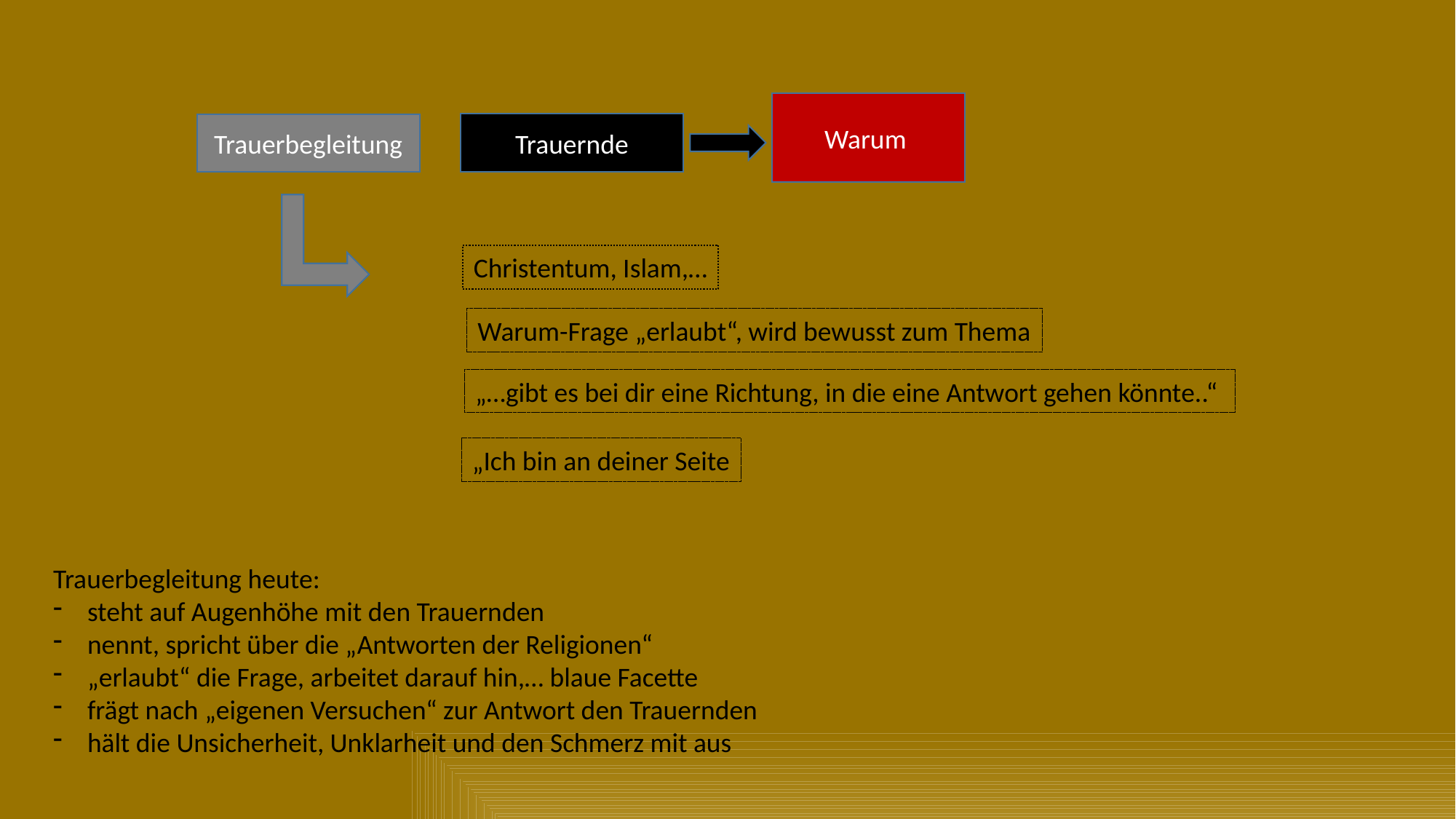

Warum
Trauernde
Trauerbegleitung

Christentum, Islam,…
Warum-Frage „erlaubt“, wird bewusst zum Thema
„…gibt es bei dir eine Richtung, in die eine Antwort gehen könnte..“
„Ich bin an deiner Seite
Trauerbegleitung heute:
steht auf Augenhöhe mit den Trauernden
nennt, spricht über die „Antworten der Religionen“
„erlaubt“ die Frage, arbeitet darauf hin,… blaue Facette
frägt nach „eigenen Versuchen“ zur Antwort den Trauernden
hält die Unsicherheit, Unklarheit und den Schmerz mit aus